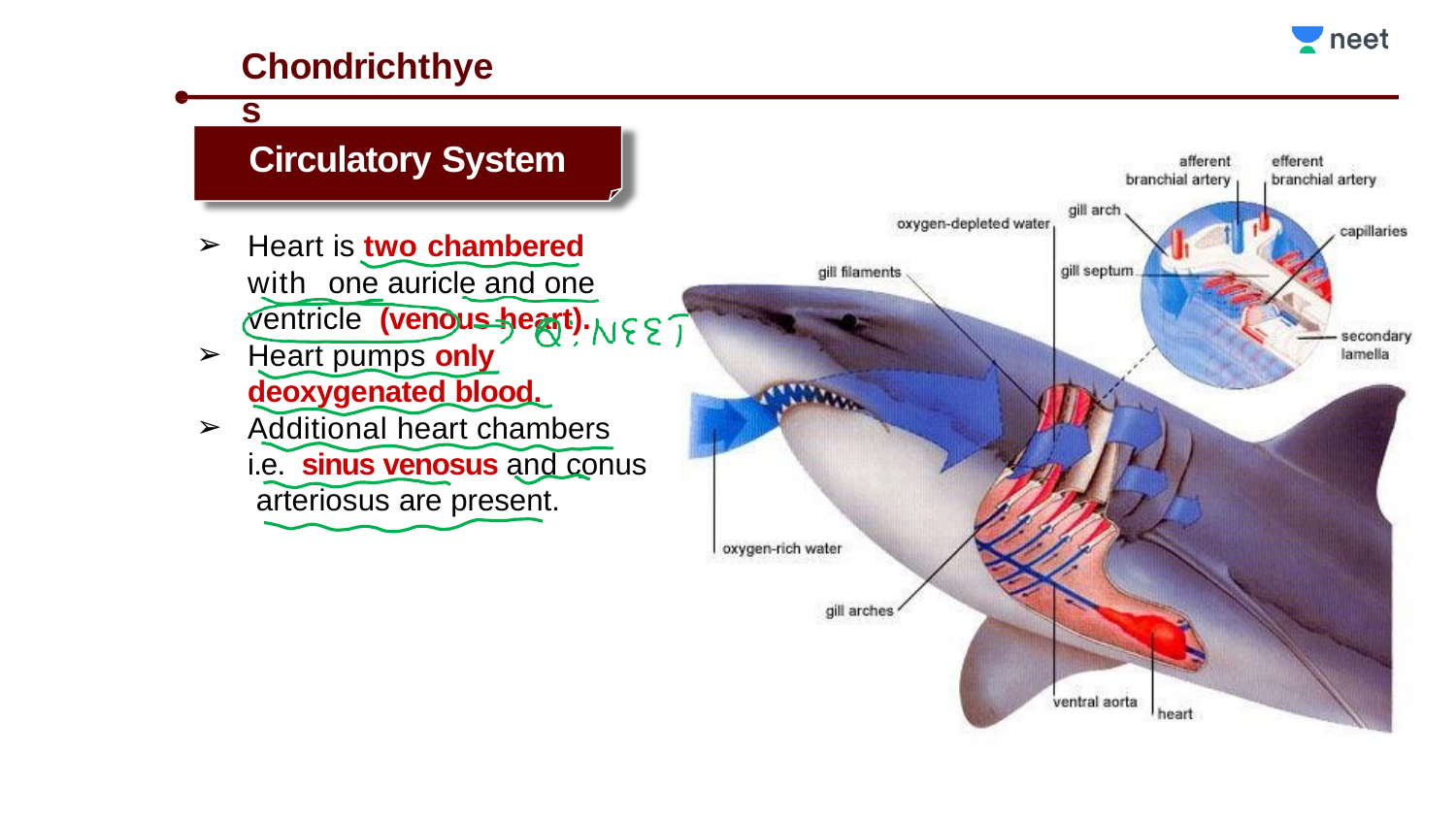

# Chondrichthyes

Circulatory System

Heart is two chambered with  one auricle and one ventricle  (venous heart).
Heart pumps only
deoxygenated blood.
Additional heart chambers i.e.  sinus venosus and conus  arteriosus are present.